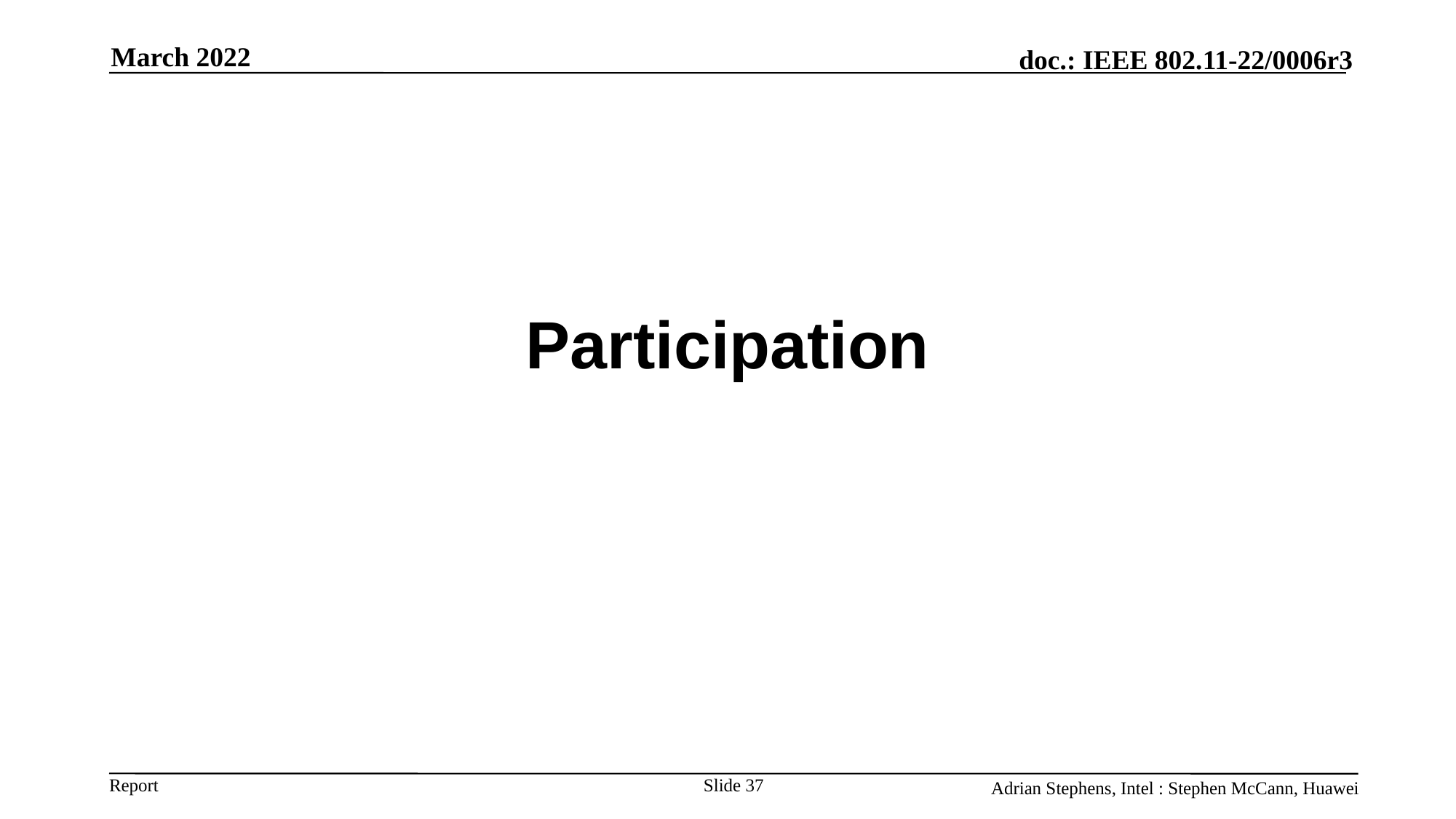

March 2022
# Participation
Slide 37
Adrian Stephens, Intel : Stephen McCann, Huawei